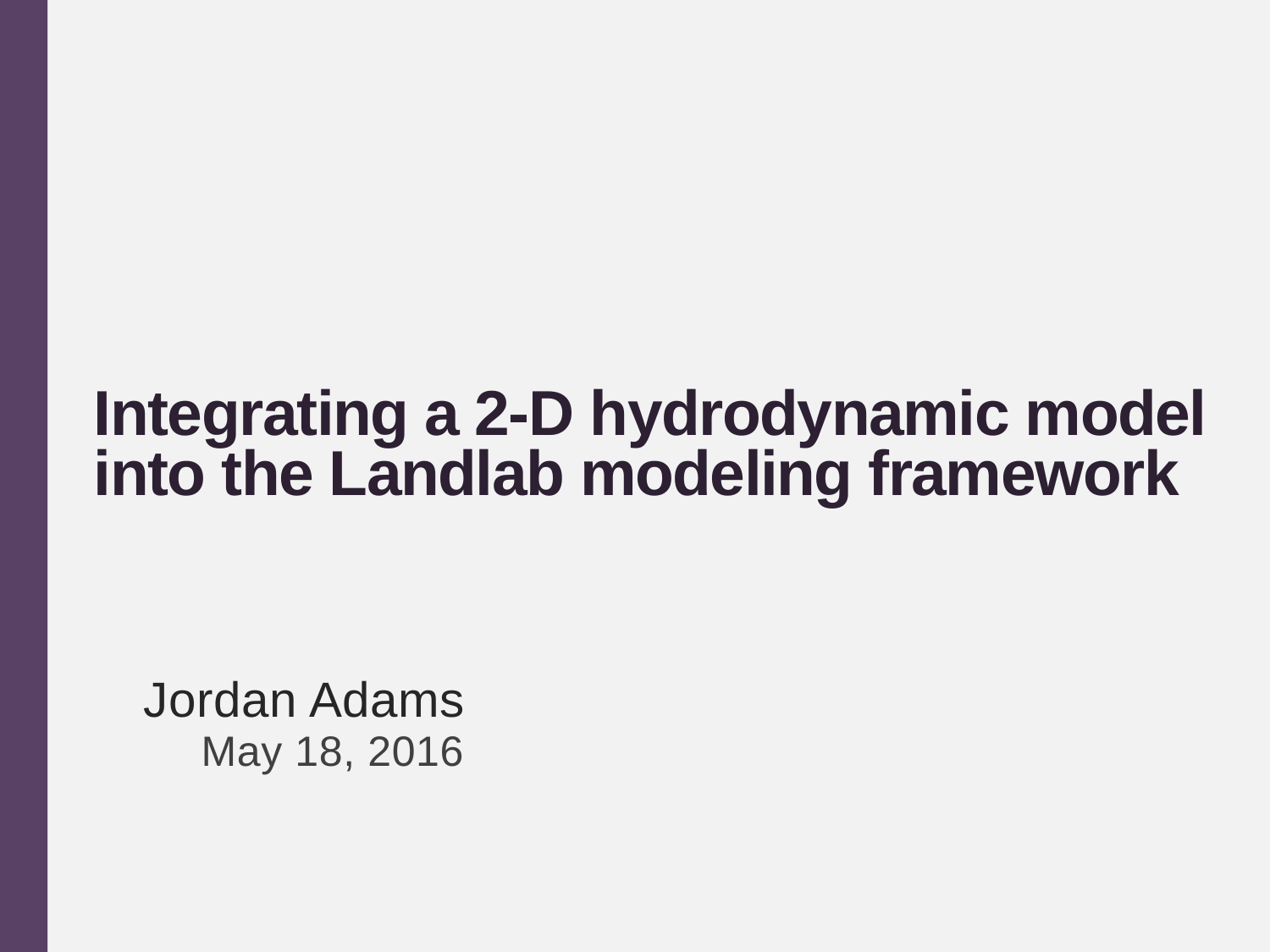

# Integrating a 2-D hydrodynamic model into the Landlab modeling framework
Jordan Adams
May 18, 2016